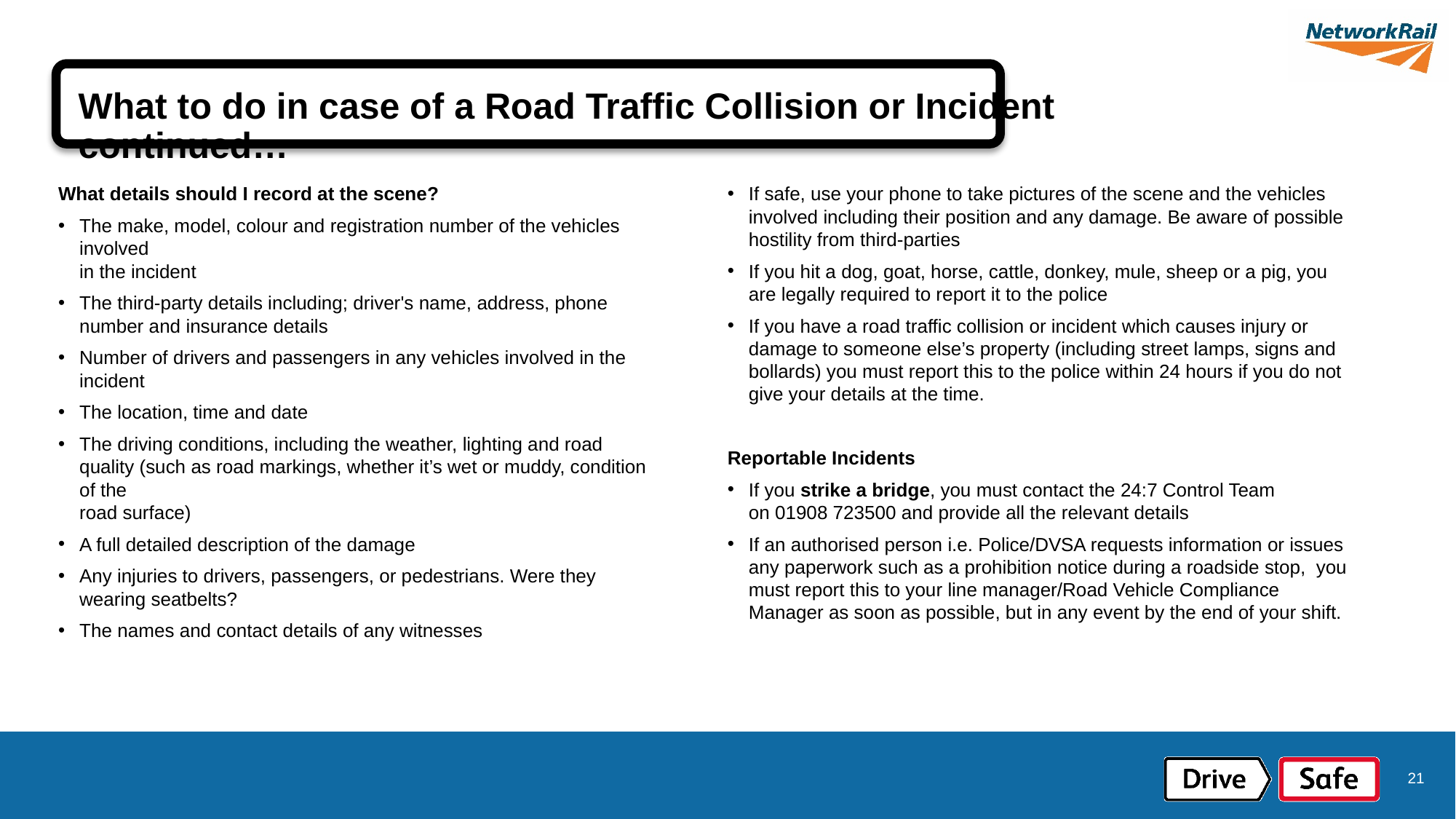

What to do in case of a Road Traffic Collision or Incident      continued…
What details should I record at the scene?
The make, model, colour and registration number of the vehicles involved
in the incident
The third-party details including; driver's name, address, phone number and insurance details
Number of drivers and passengers in any vehicles involved in the incident
The location, time and date
The driving conditions, including the weather, lighting and road quality (such as road markings, whether it’s wet or muddy, condition of the
road surface)
A full detailed description of the damage
Any injuries to drivers, passengers, or pedestrians. Were they wearing seatbelts?
The names and contact details of any witnesses
If safe, use your phone to take pictures of the scene and the vehicles involved including their position and any damage. Be aware of possible hostility from third-parties
If you hit a dog, goat, horse, cattle, donkey, mule, sheep or a pig, you are legally required to report it to the police
If you have a road traffic collision or incident which causes injury or damage to someone else’s property (including street lamps, signs and bollards) you must report this to the police within 24 hours if you do not give your details at the time.

Reportable Incidents
If you strike a bridge, you must contact the 24:7 Control Team
on 01908 723500 and provide all the relevant details
If an authorised person i.e. Police/DVSA requests information or issues any paperwork such as a prohibition notice during a roadside stop,  you must report this to your line manager/Road Vehicle Compliance Manager as soon as possible, but in any event by the end of your shift.